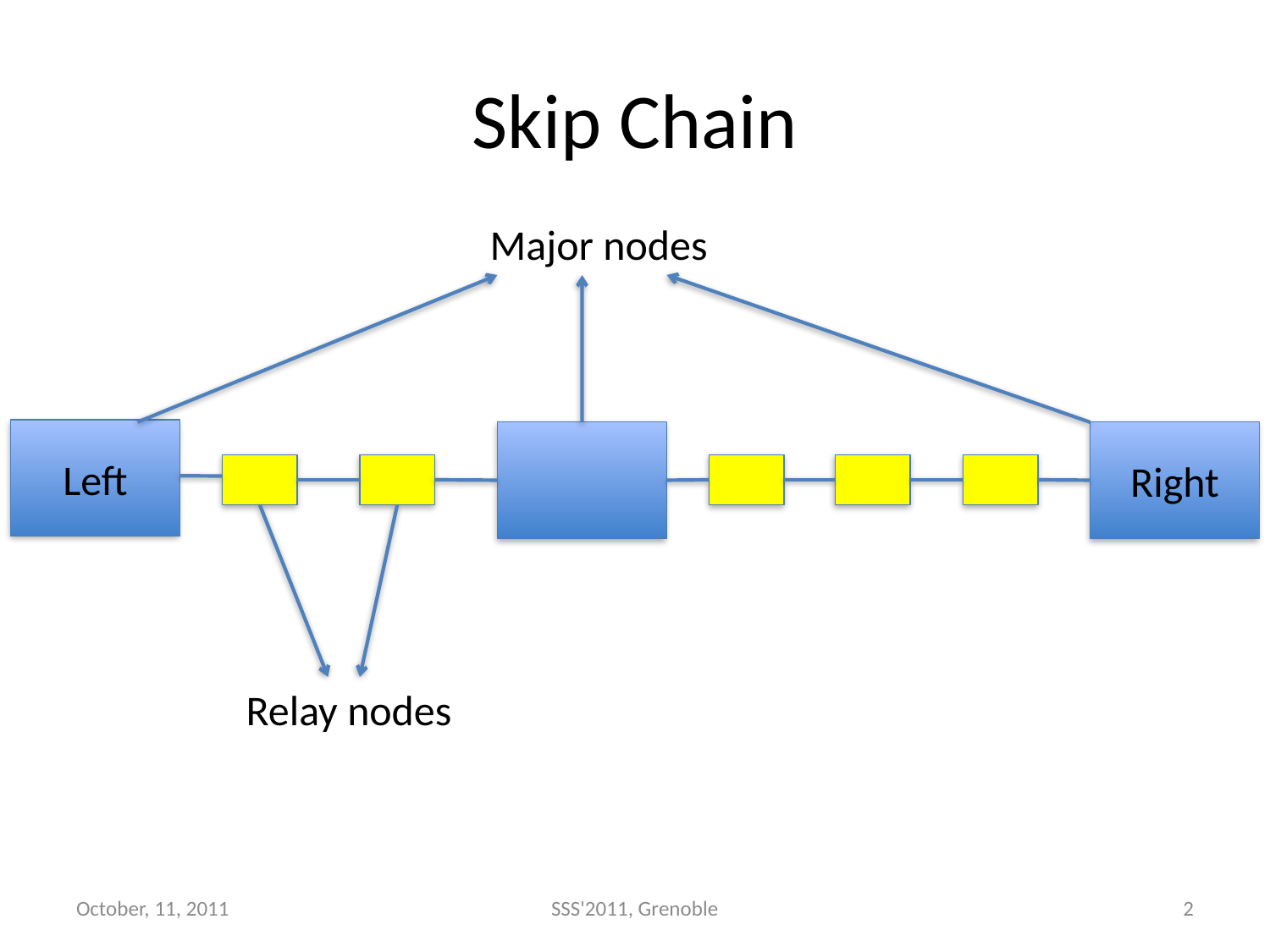

# Skip Chain
Major nodes
Left

Right

Relay nodes
October, 11, 2011
SSS'2011, Grenoble
2